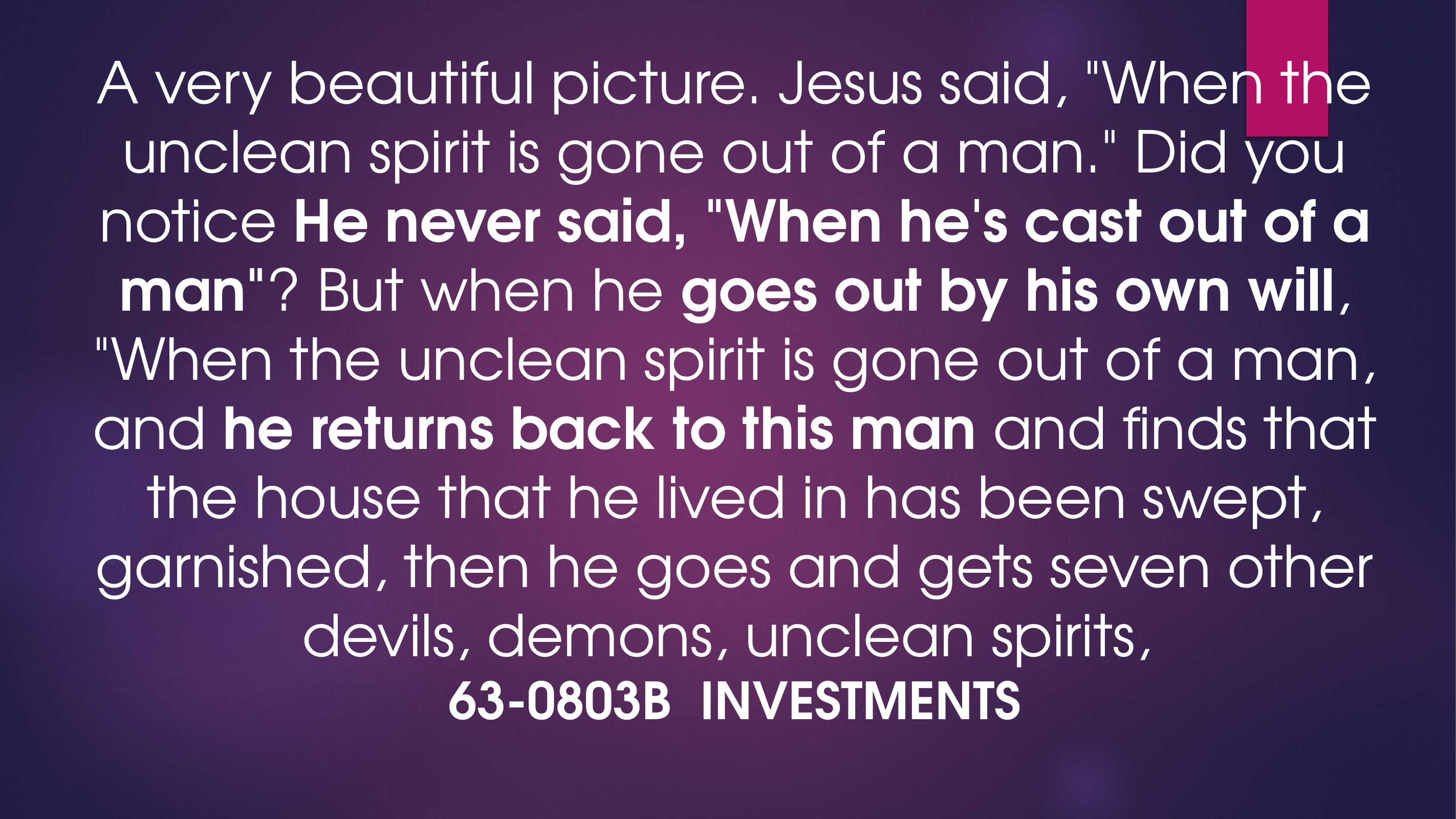

A very beautiful picture. Jesus said, "When the unclean spirit is gone out of a man." Did you notice He never said, "When he's cast out of a man"? But when he goes out by his own will, "When the unclean spirit is gone out of a man, and he returns back to this man and finds that the house that he lived in has been swept, garnished, then he goes and gets seven other devils, demons, unclean spirits,
63-0803B  INVESTMENTS